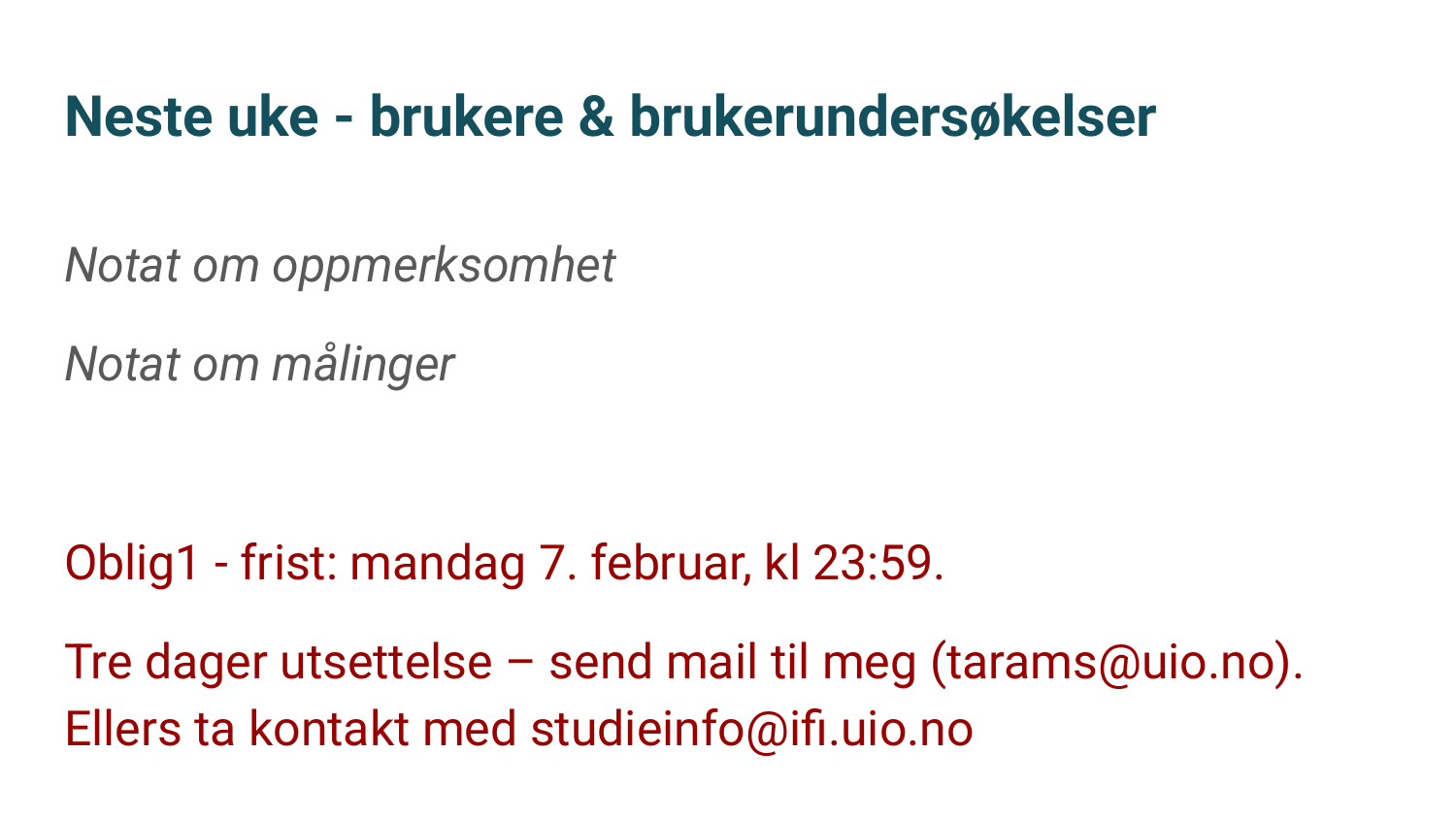

# Neste uke - brukere & brukerundersøkelser
Notat om oppmerksomhet
Notat om målinger

Oblig1 - frist: mandag 7. februar, kl 23:59.
Tre dager utsettelse – send mail til meg (tarams@uio.no). Ellers ta kontakt med studieinfo@ifi.uio.no